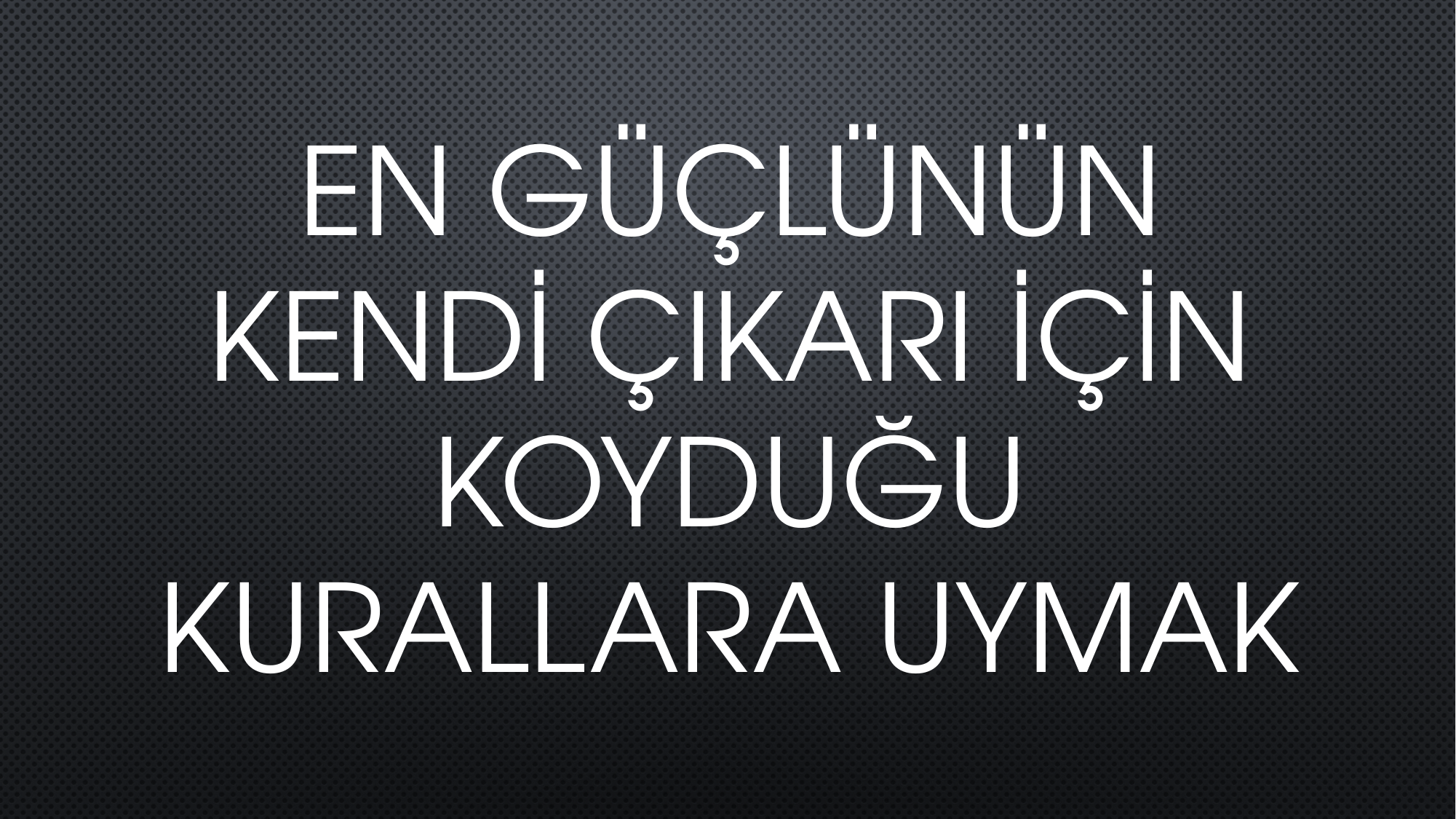

EN GÜÇLÜNÜN KENDİ ÇIKARI İÇİN KOYDUĞU KURALLARA UYMAK